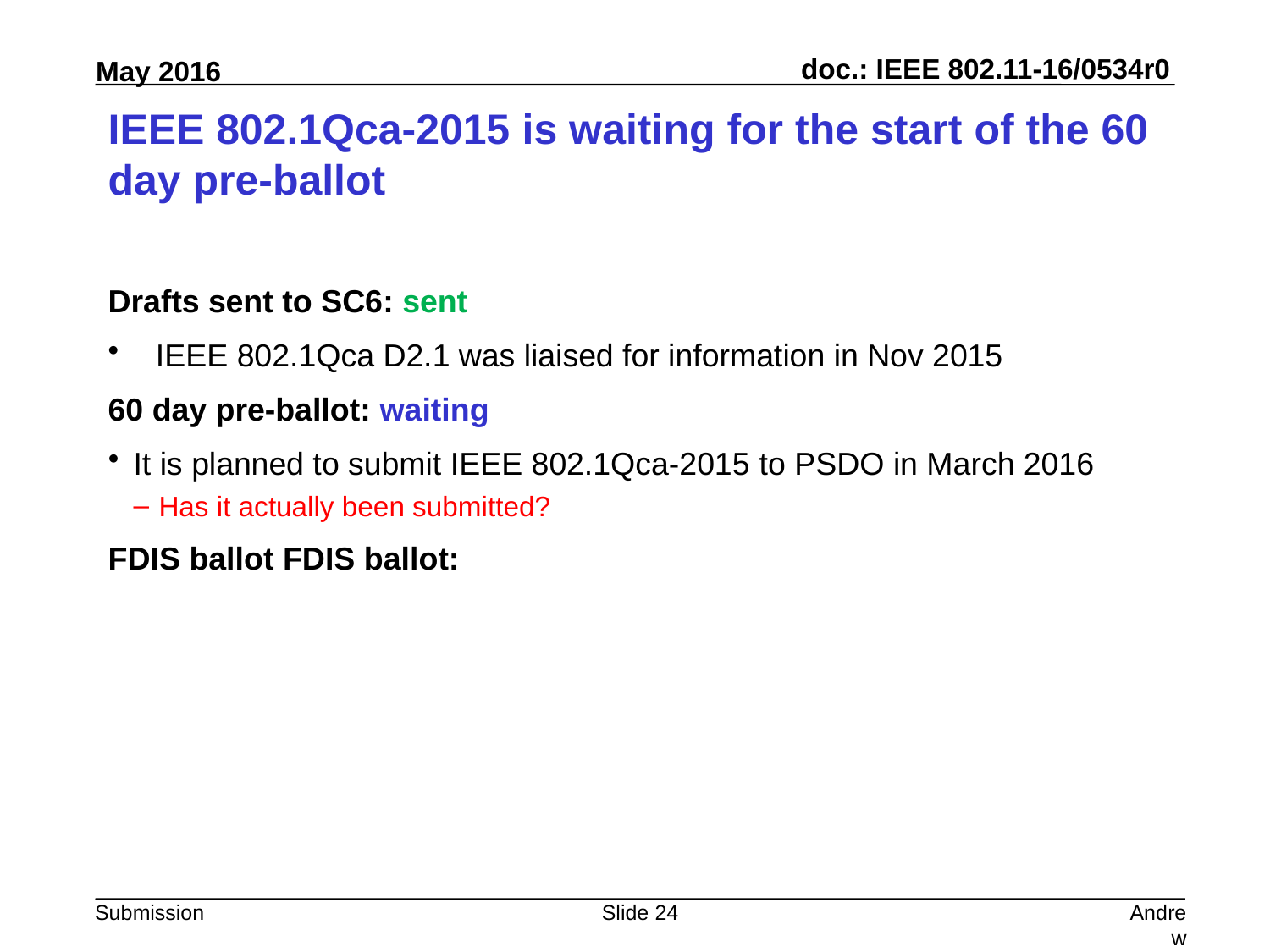

# IEEE 802.1Qca-2015 is waiting for the start of the 60 day pre-ballot
Drafts sent to SC6: sent
IEEE 802.1Qca D2.1 was liaised for information in Nov 2015
60 day pre-ballot: waiting
It is planned to submit IEEE 802.1Qca-2015 to PSDO in March 2016
Has it actually been submitted?
FDIS ballot FDIS ballot:
Slide 24
Andrew Myles, Cisco